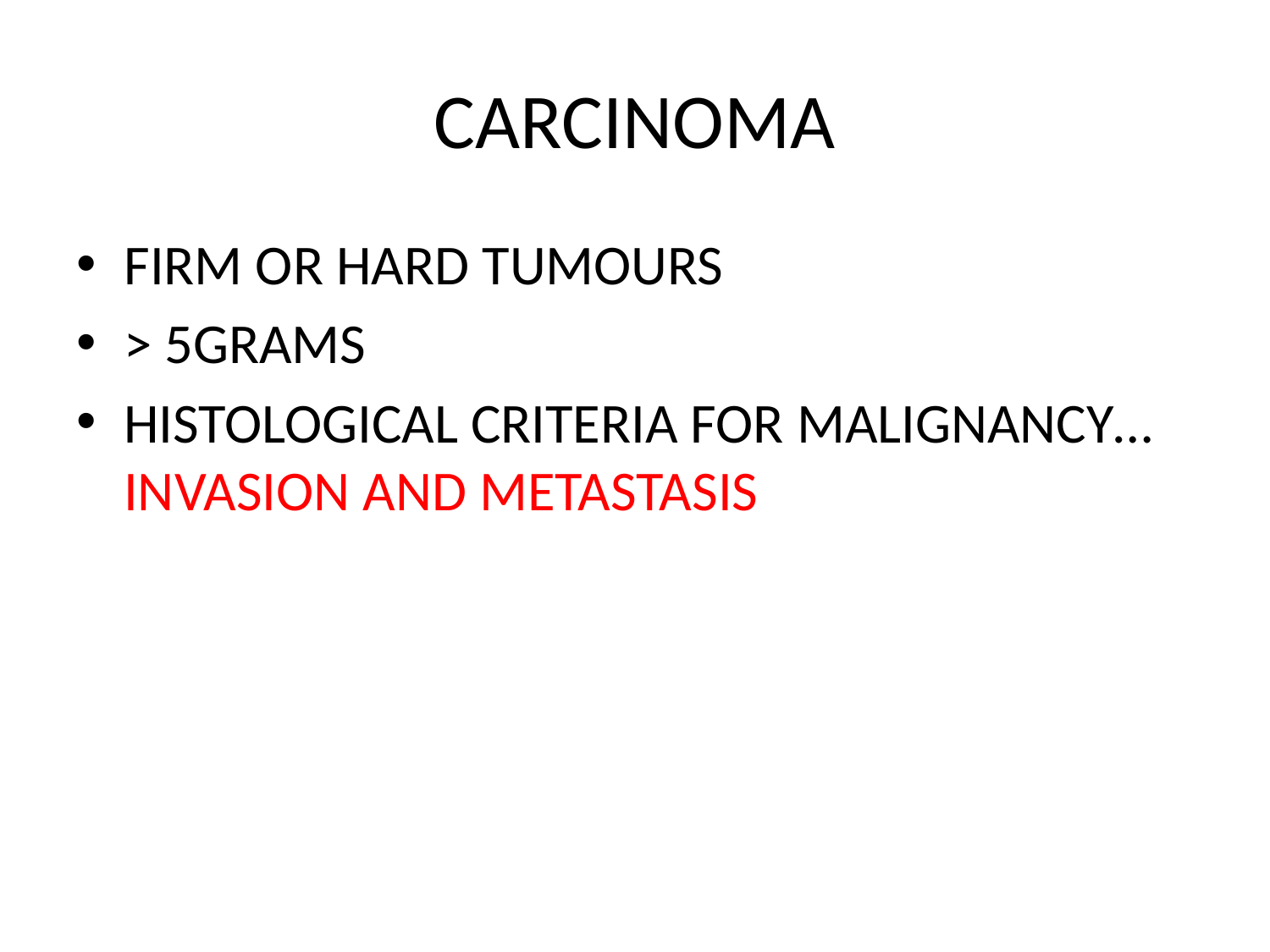

# CARCINOMA
FIRM OR HARD TUMOURS
> 5GRAMS
HISTOLOGICAL CRITERIA FOR MALIGNANCY… INVASION AND METASTASIS